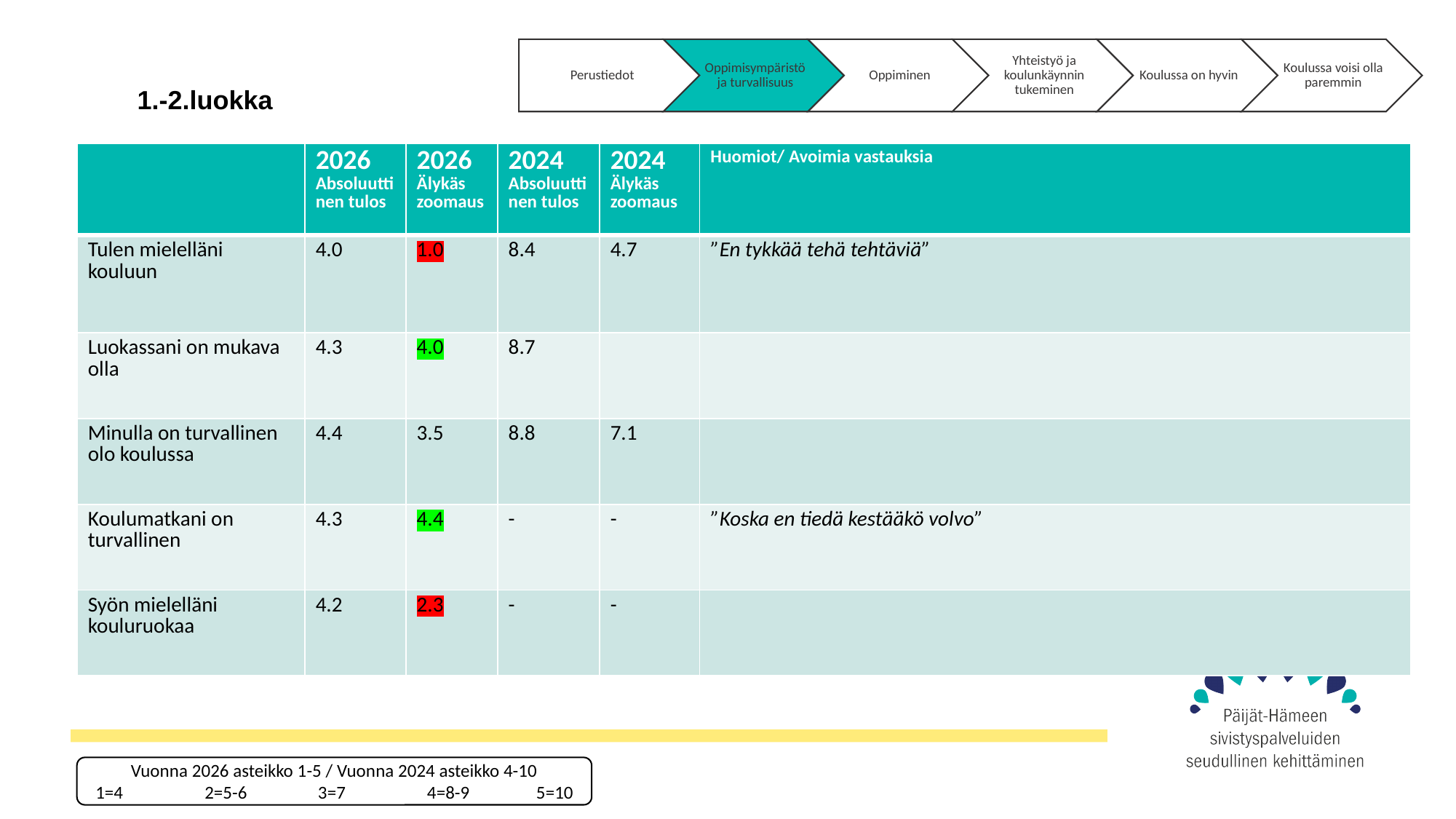

Perustiedot
Oppimisympäristö ja turvallisuus
Oppiminen
Yhteistyö ja koulunkäynnin tukeminen
Koulussa on hyvin
Koulussa voisi olla paremmin
# 1.-2.luokka
|  | 2026 Absoluuttinen tulos | 2026 Älykäs zoomaus | 2024 Absoluuttinen tulos | 2024 Älykäs zoomaus | Huomiot/ Avoimia vastauksia |
| --- | --- | --- | --- | --- | --- |
| Tulen mielelläni kouluun | 4.0 | 1.0 | 8.4 | 4.7 | ”En tykkää tehä tehtäviä” |
| Luokassani on mukava olla | 4.3 | 4.0 | 8.7 |  |  |
| Minulla on turvallinen olo koulussa | 4.4 | 3.5 | 8.8 | 7.1 |  |
| Koulumatkani on turvallinen | 4.3 | 4.4 | - | - | ”Koska en tiedä kestääkö volvo” |
| Syön mielelläni kouluruokaa | 4.2 | 2.3 | - | - |  |
Vuonna 2026 asteikko 1-5 / Vuonna 2024 asteikko 4-10
1=4	2=5-6	 3=7	 4=8-9	 5=10